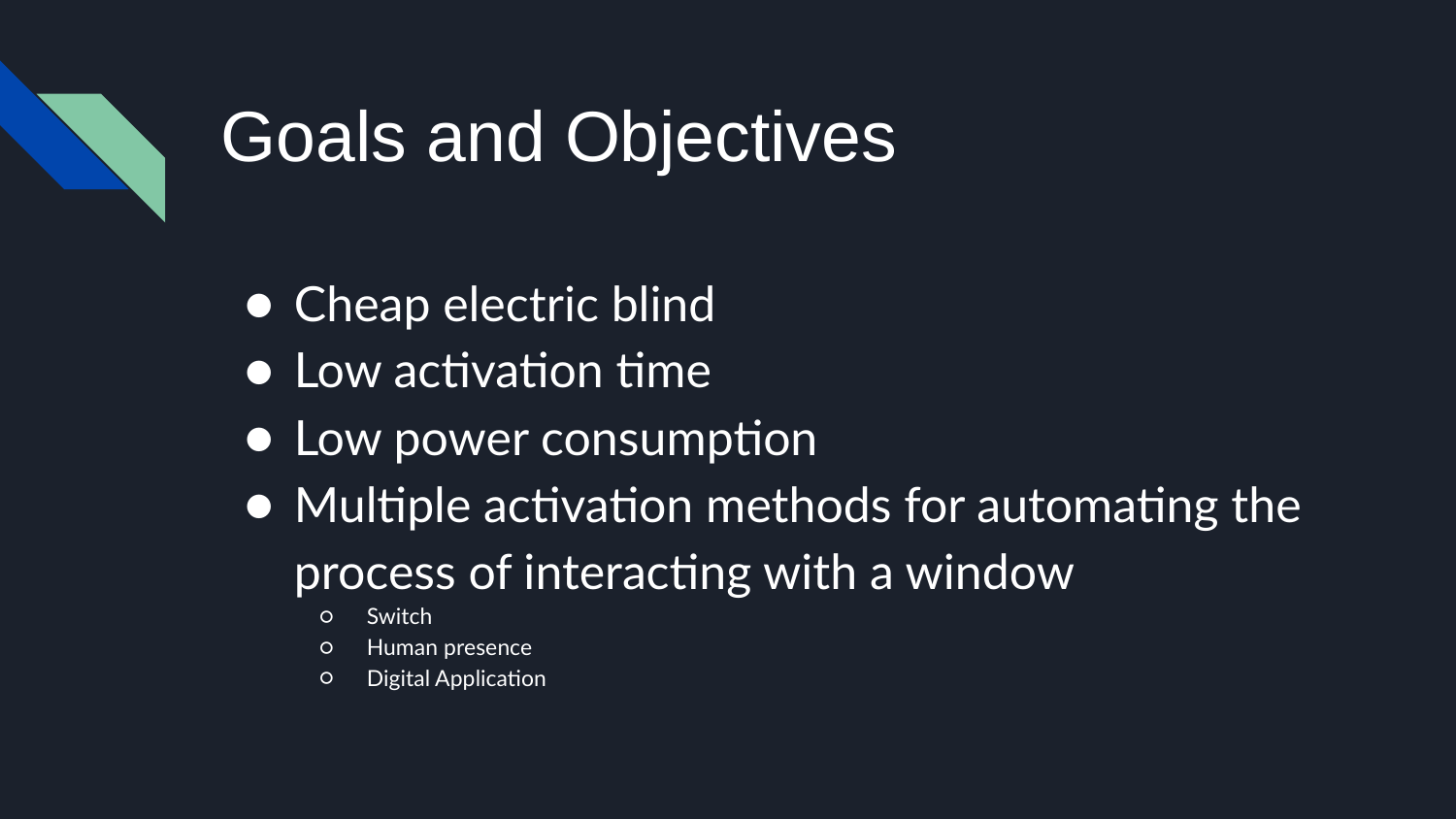

# Goals and Objectives​

Cheap electric blind
Low activation time
Low power consumption
Multiple activation methods for automating the process of interacting with a window
Switch
Human presence
Digital Application
​